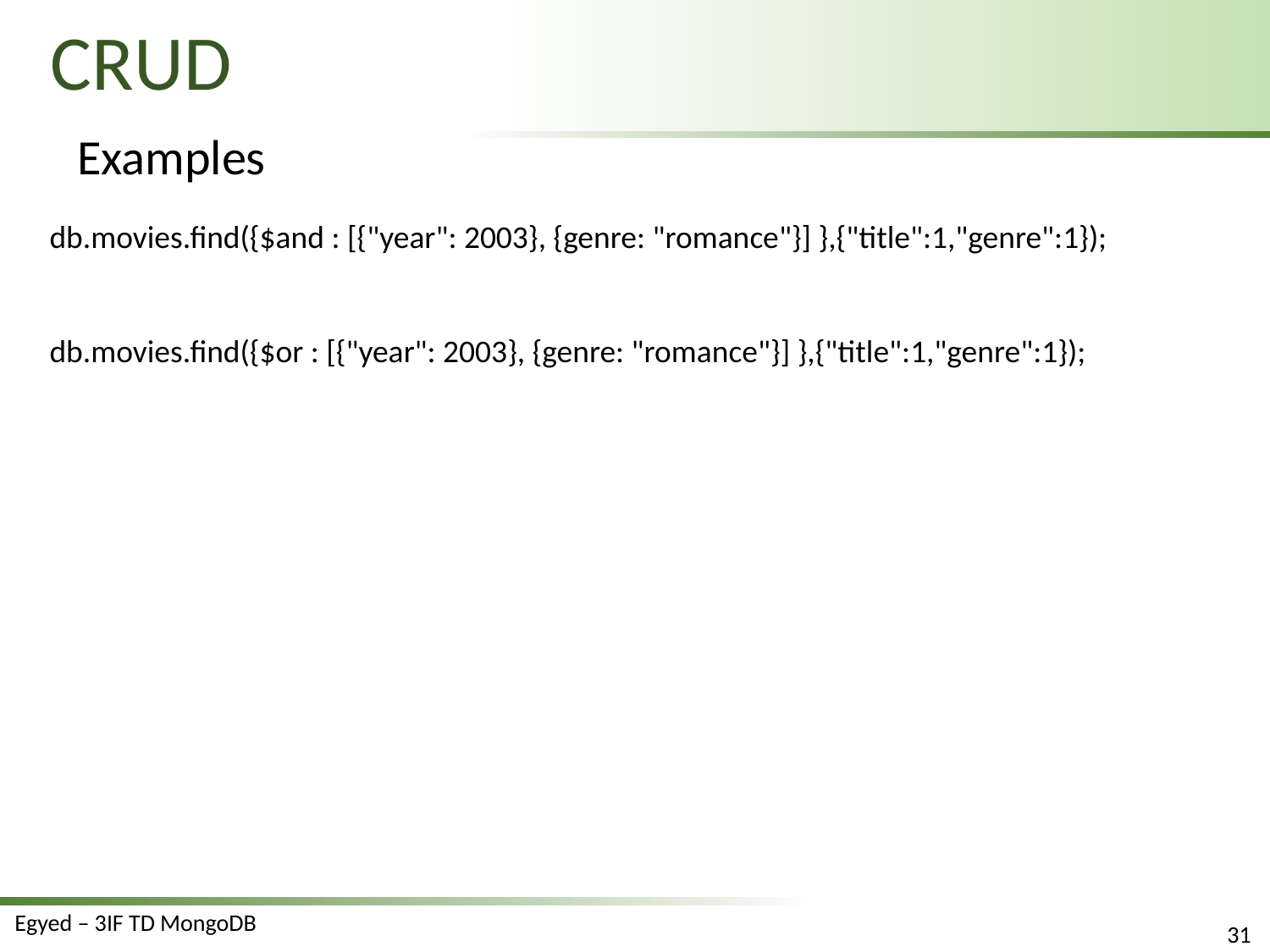

# CRUD
Examples

db.movies.find({$and : [{"year": 2003}, {genre: "romance"}] },{"title":1,"genre":1});

db.movies.find({$or : [{"year": 2003}, {genre: "romance"}] },{"title":1,"genre":1});